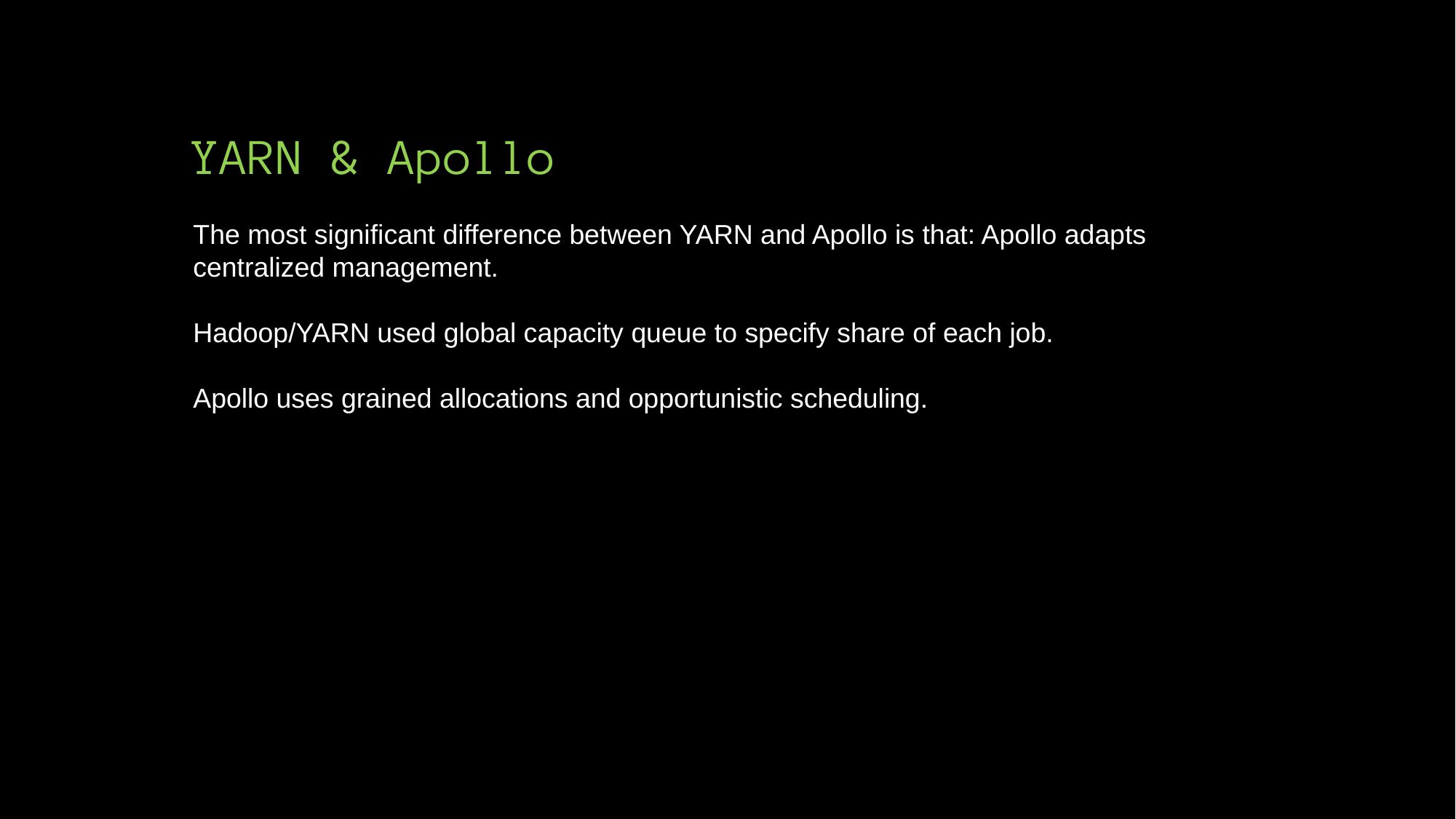

# YARN & Apollo
The most significant difference between YARN and Apollo is that: Apollo adapts centralized management.

Hadoop/YARN used global capacity queue to specify share of each job.

Apollo uses grained allocations and opportunistic scheduling.